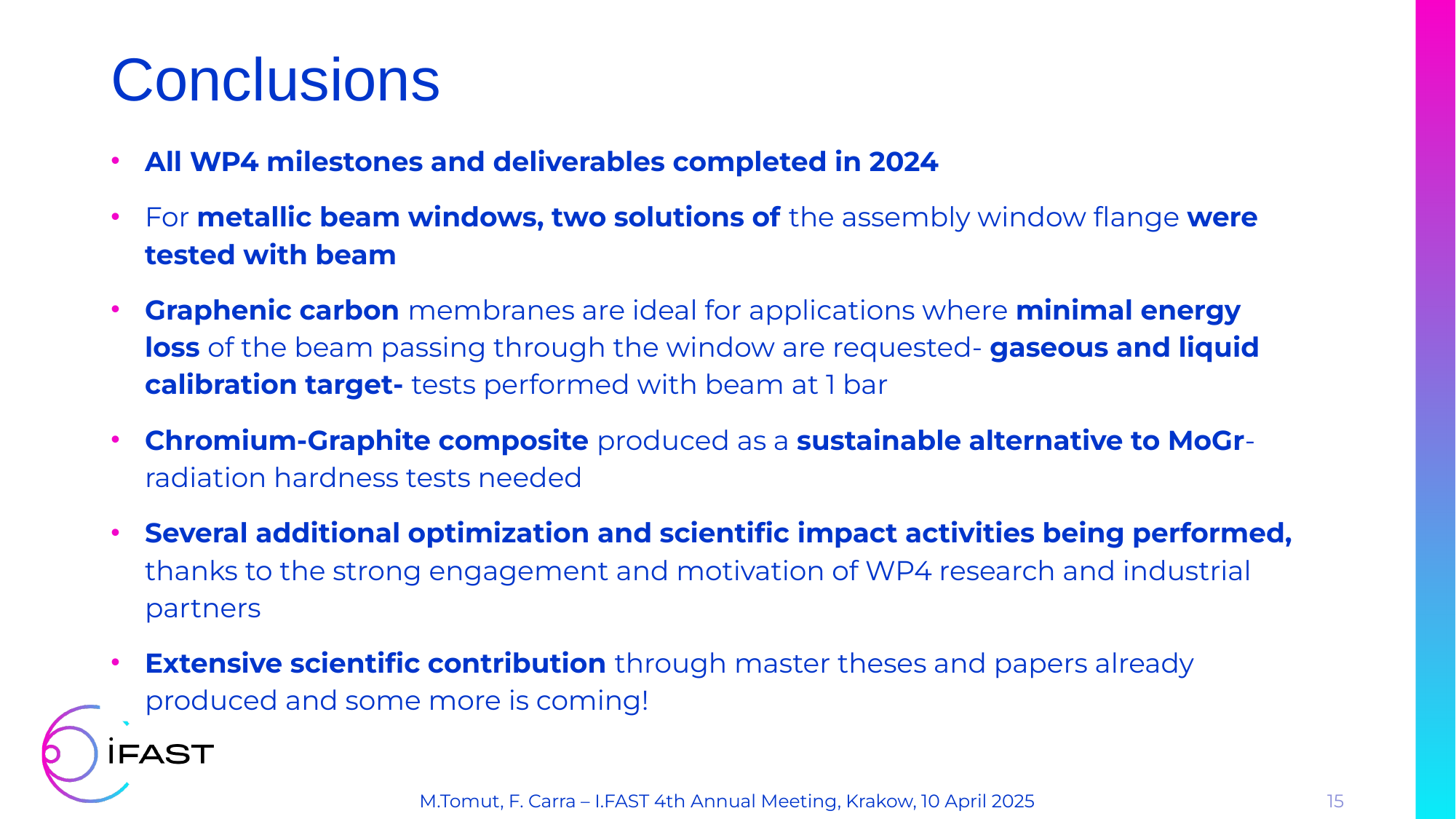

# Conclusions
All WP4 milestones and deliverables completed in 2024
For metallic beam windows, two solutions of the assembly window flange were tested with beam
Graphenic carbon membranes are ideal for applications where minimal energy loss of the beam passing through the window are requested- gaseous and liquid calibration target- tests performed with beam at 1 bar
Chromium-Graphite composite produced as a sustainable alternative to MoGr- radiation hardness tests needed
Several additional optimization and scientific impact activities being performed, thanks to the strong engagement and motivation of WP4 research and industrial partners
Extensive scientific contribution through master theses and papers already produced and some more is coming!
15